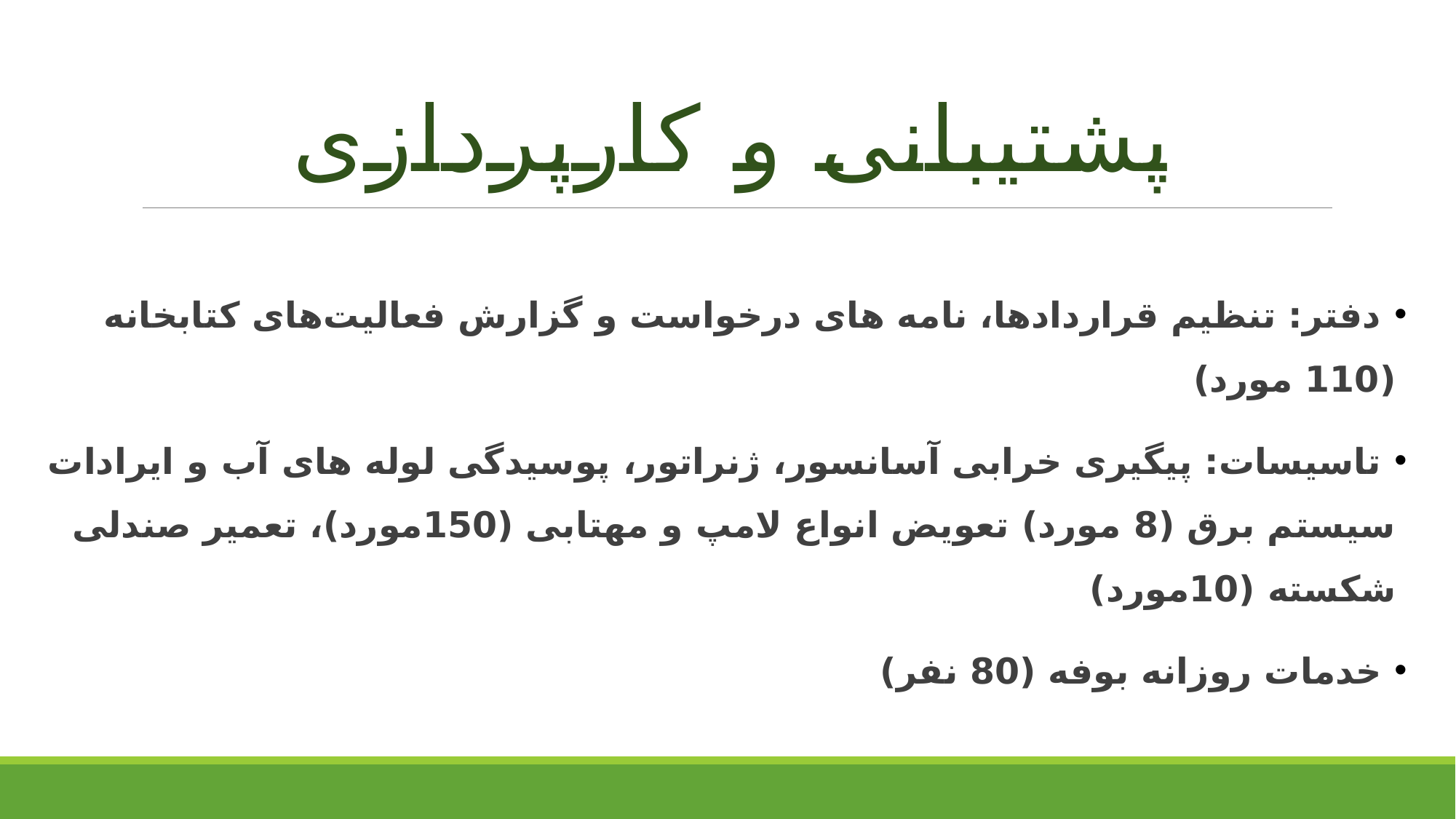

# پشتیبانی و کارپردازی

 دفتر: تنظیم قراردادها، نامه های درخواست و گزارش فعالیت‌های کتابخانه (110 مورد)
 تاسیسات: پیگیری خرابی آسانسور، ژنراتور، پوسیدگی لوله های آب و ایرادات سیستم برق (8 مورد) تعویض انواع لامپ و مهتابی (150مورد)، تعمیر صندلی شکسته (10مورد)
 خدمات روزانه بوفه (80 نفر)